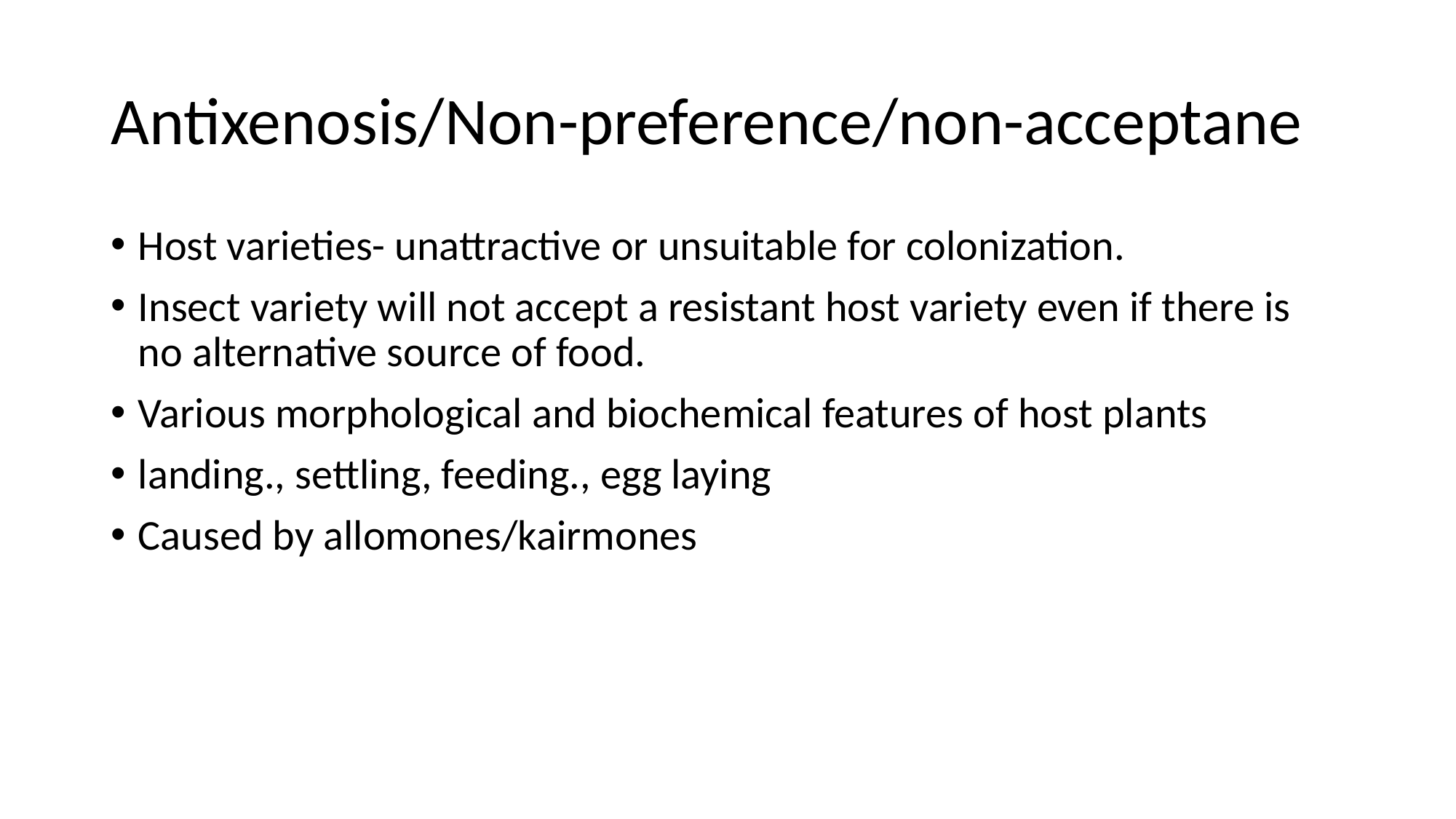

# Antixenosis/Non-preference/non-acceptane
Host varieties- unattractive or unsuitable for colonization.
Insect variety will not accept a resistant host variety even if there is no alternative source of food.
Various morphological and biochemical features of host plants
landing., settling, feeding., egg laying
Caused by allomones/kairmones